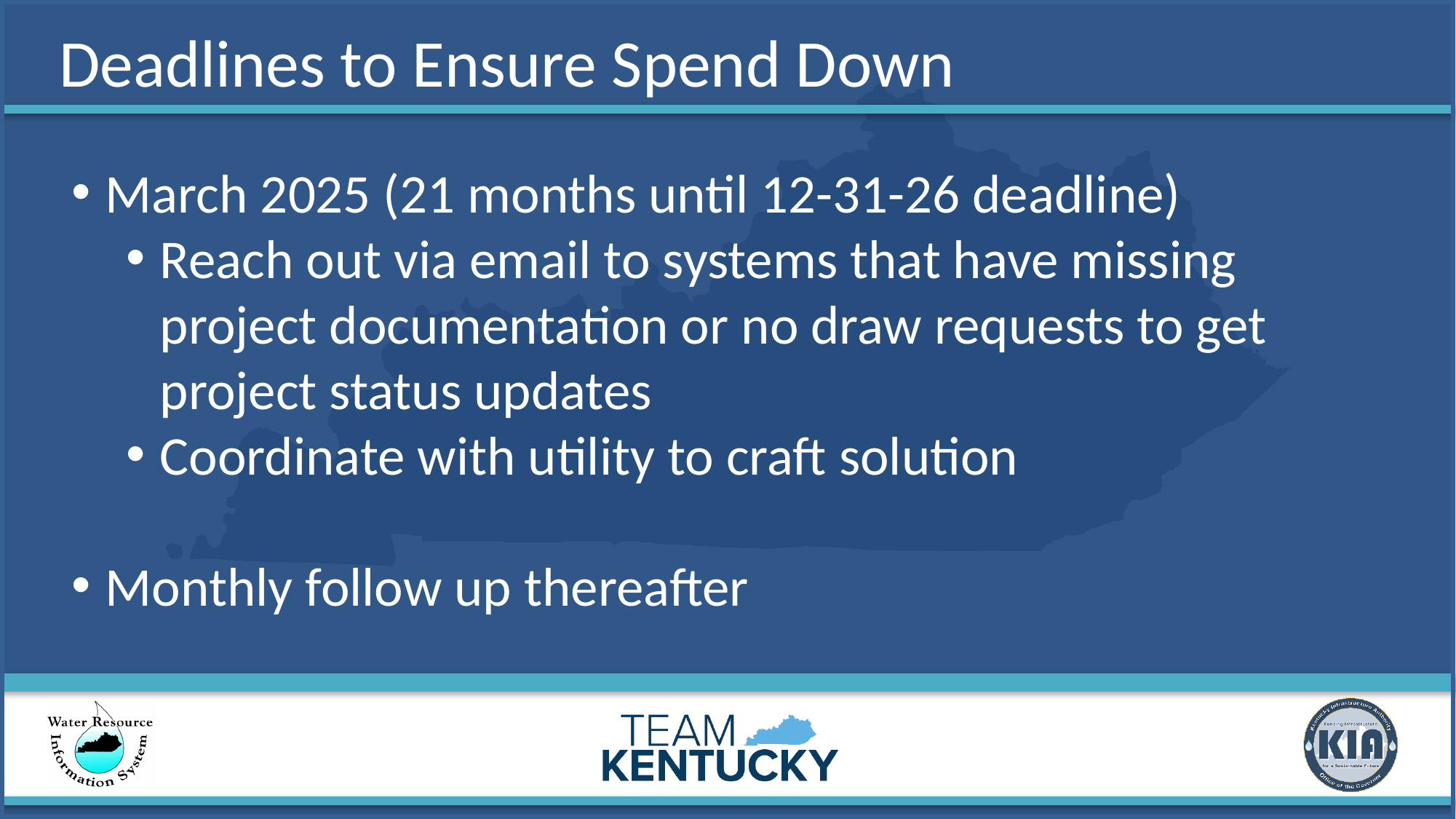

# Deadlines to Ensure Spend Down
March 2025 (21 months until 12-31-26 deadline)
Reach out via email to systems that have missing project documentation or no draw requests to get project status updates
Coordinate with utility to craft solution

Monthly follow up thereafter